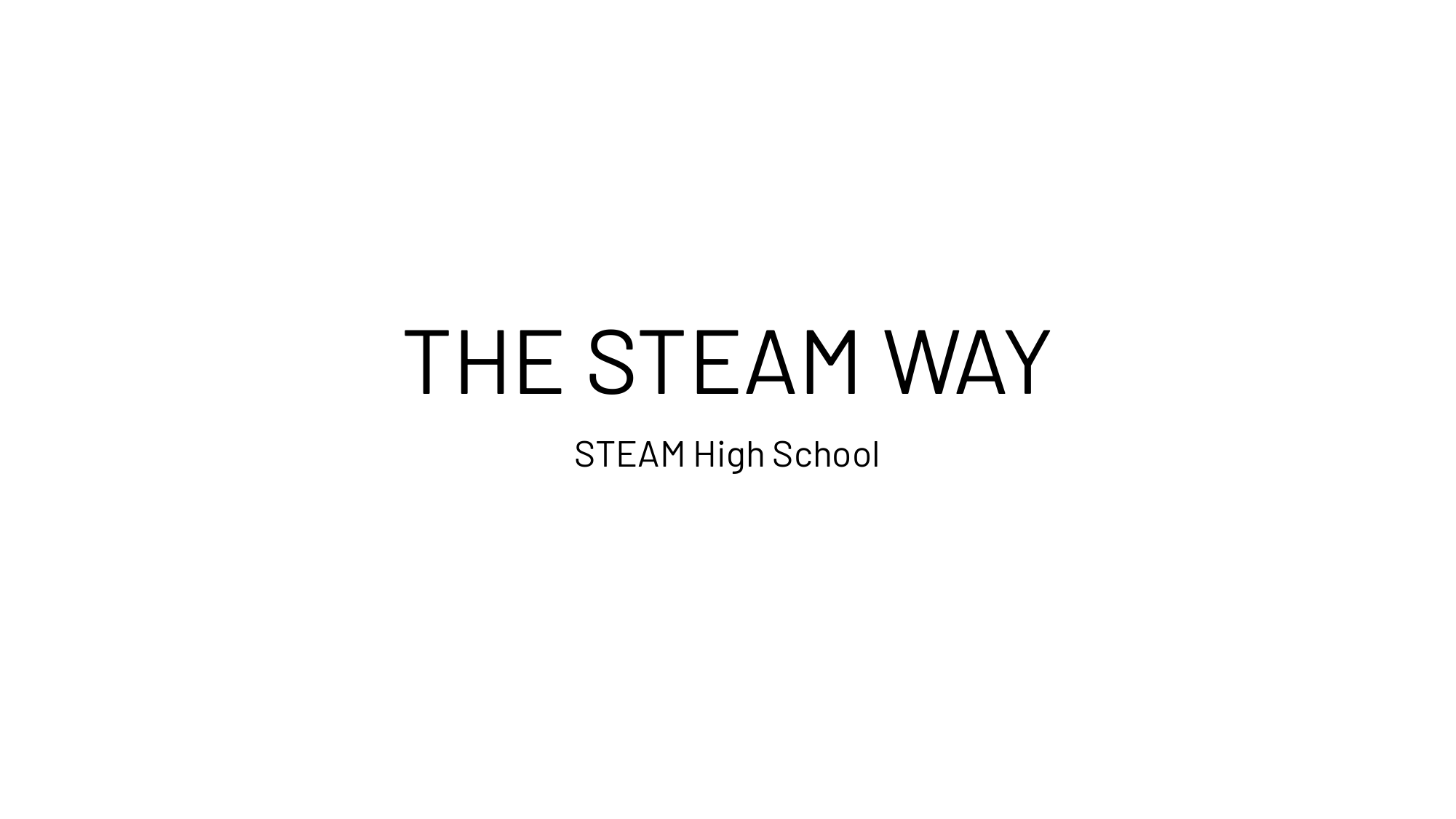

# THE STEAM WAY
STEAM High School